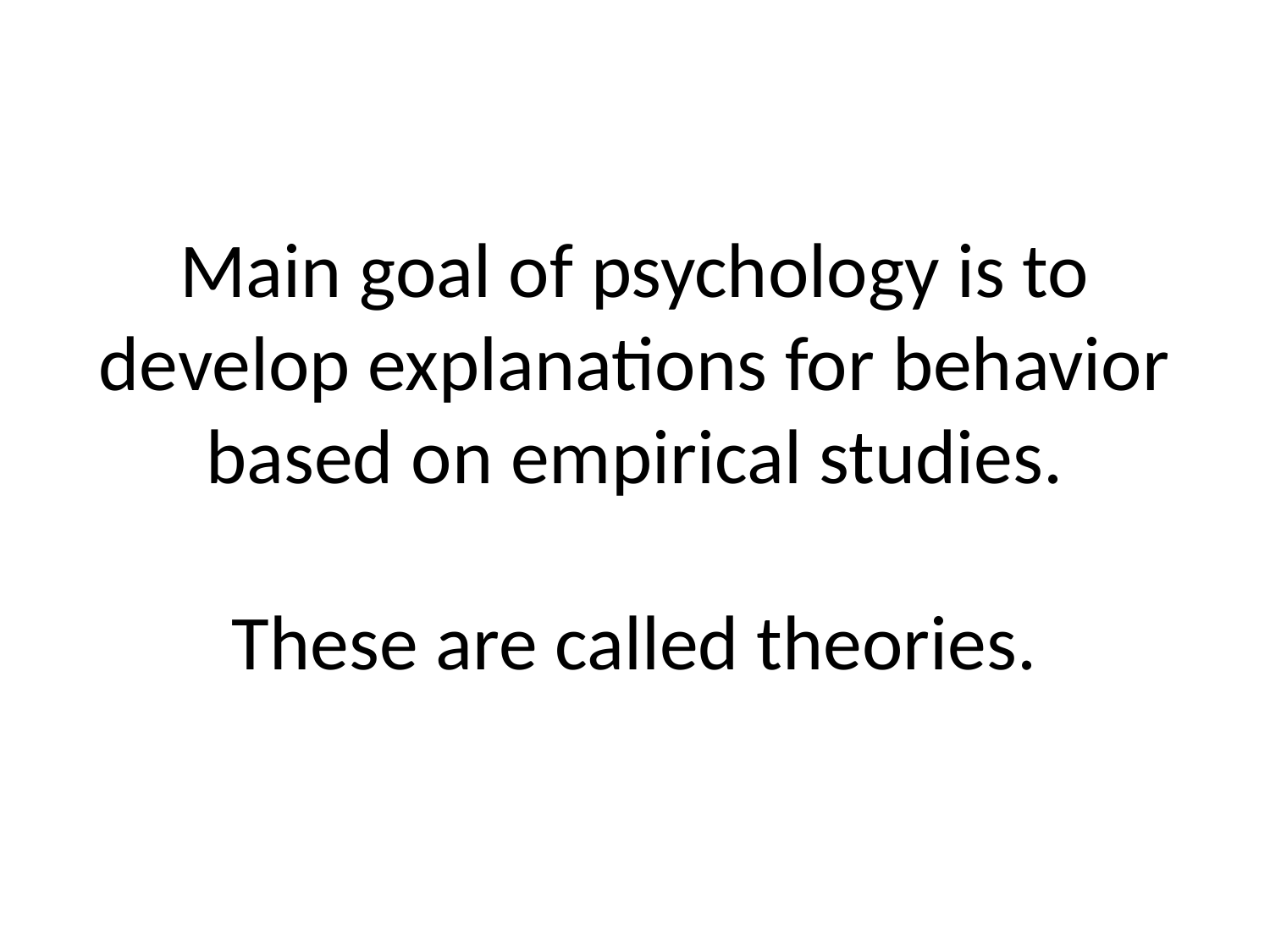

# Main goal of psychology is to develop explanations for behavior based on empirical studies. These are called theories.